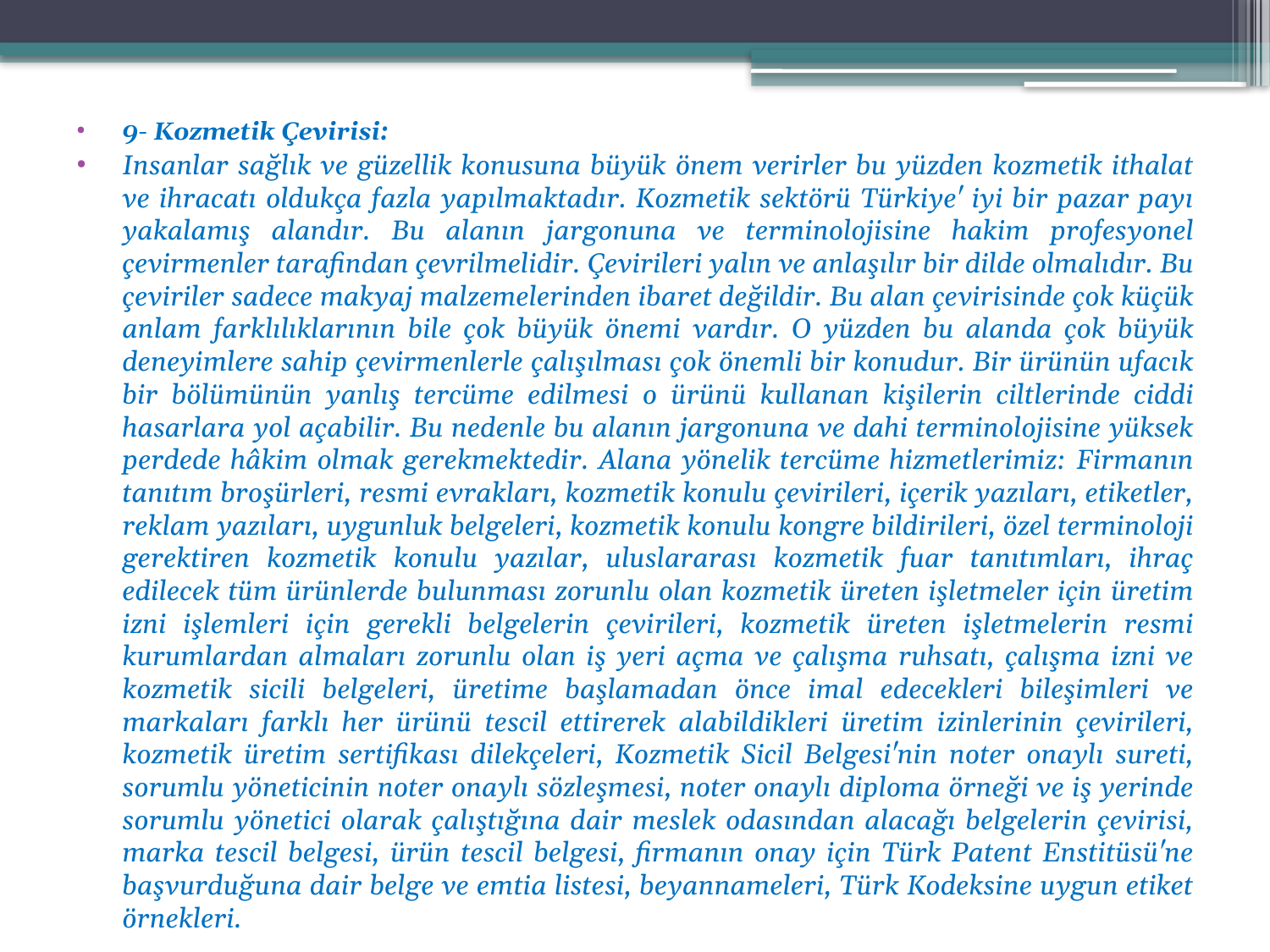

9- Kozmetik Çevirisi:
Insanlar sağlık ve güzellik konusuna büyük önem verirler bu yüzden kozmetik ithalat ve ihracatı oldukça fazla yapılmaktadır. Kozmetik sektörü Türkiye' iyi bir pazar payı yakalamış alandır. Bu alanın jargonuna ve terminolojisine hakim profesyonel çevirmenler tarafindan çevrilmelidir. Çevirileri yalın ve anlaşılır bir dilde olmalıdır. Bu çeviriler sadece makyaj malzemelerinden ibaret değildir. Bu alan çevirisinde çok küçük anlam farklılıklarının bile çok büyük önemi vardır. O yüzden bu alanda çok büyük deneyimlere sahip çevirmenlerle çalışılması çok önemli bir konudur. Bir ürünün ufacık bir bölümünün yanlış tercüme edilmesi o ürünü kullanan kişilerin ciltlerinde ciddi hasarlara yol açabilir. Bu nedenle bu alanın jargonuna ve dahi terminolojisine yüksek perdede hâkim olmak gerekmektedir. Alana yönelik tercüme hizmetlerimiz: Firmanın tanıtım broşürleri, resmi evrakları, kozmetik konulu çevirileri, içerik yazıları, etiketler, reklam yazıları, uygunluk belgeleri, kozmetik konulu kongre bildirileri, özel terminoloji gerektiren kozmetik konulu yazılar, uluslararası kozmetik fuar tanıtımları, ihraç edilecek tüm ürünlerde bulunması zorunlu olan kozmetik üreten işletmeler için üretim izni işlemleri için gerekli belgelerin çevirileri, kozmetik üreten işletmelerin resmi kurumlardan almaları zorunlu olan iş yeri açma ve çalışma ruhsatı, çalışma izni ve kozmetik sicili belgeleri, üretime başlamadan önce imal edecekleri bileşimleri ve markaları farklı her ürünü tescil ettirerek alabildikleri üretim izinlerinin çevirileri, kozmetik üretim sertifikası dilekçeleri, Kozmetik Sicil Belgesi'nin noter onaylı sureti, sorumlu yöneticinin noter onaylı sözleşmesi, noter onaylı diploma örneği ve iş yerinde sorumlu yönetici olarak çalıştığına dair meslek odasından alacağı belgelerin çevirisi, marka tescil belgesi, ürün tescil belgesi, firmanın onay için Türk Patent Enstitüsü'ne başvurduğuna dair belge ve emtia listesi, beyannameleri, Türk Kodeksine uygun etiket örnekleri.